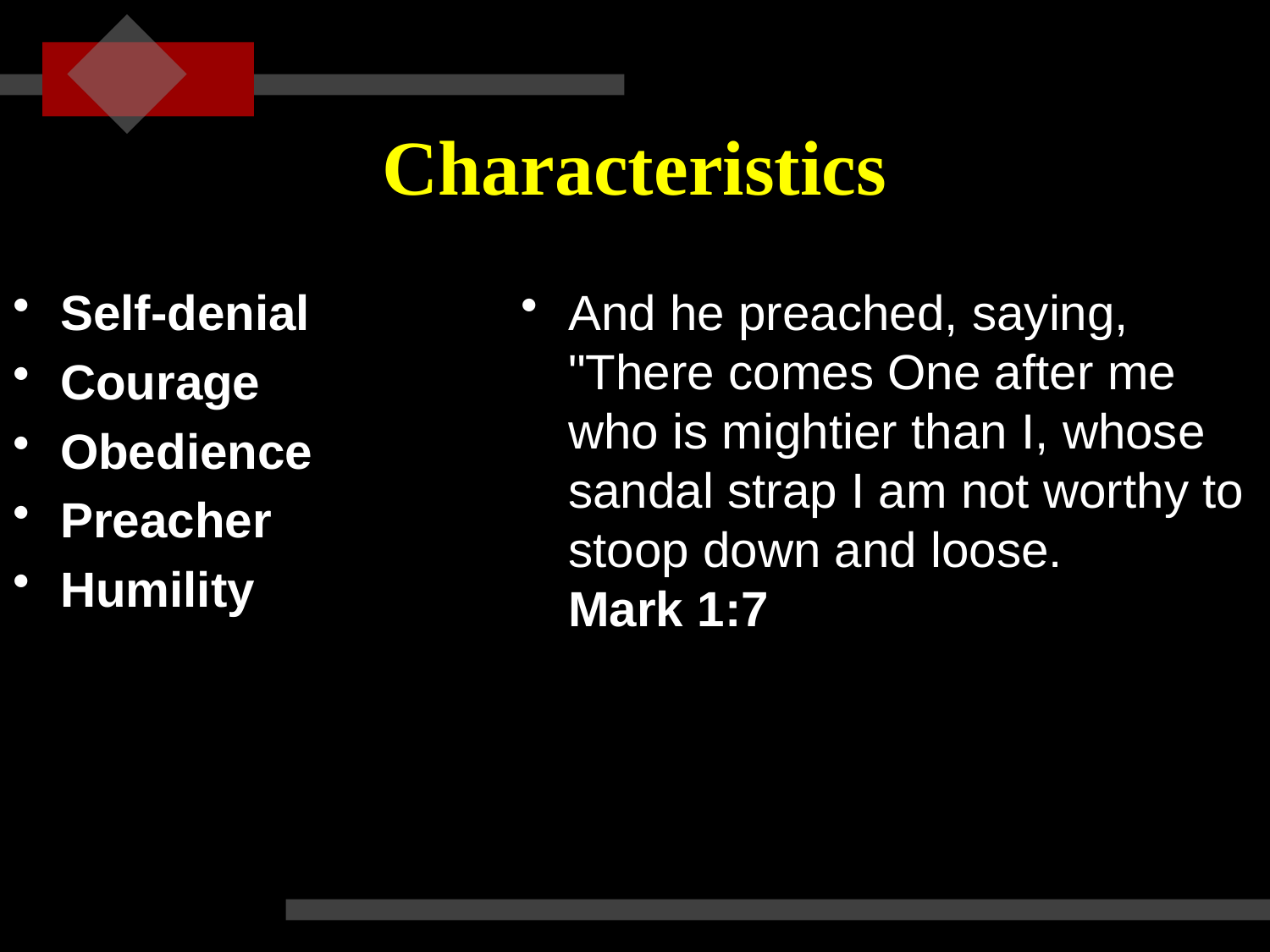

# Characteristics
Self-denial
Courage
Obedience
Preacher
Humility
And he preached, saying, "There comes One after me who is mightier than I, whose sandal strap I am not worthy to stoop down and loose.
Mark 1:7